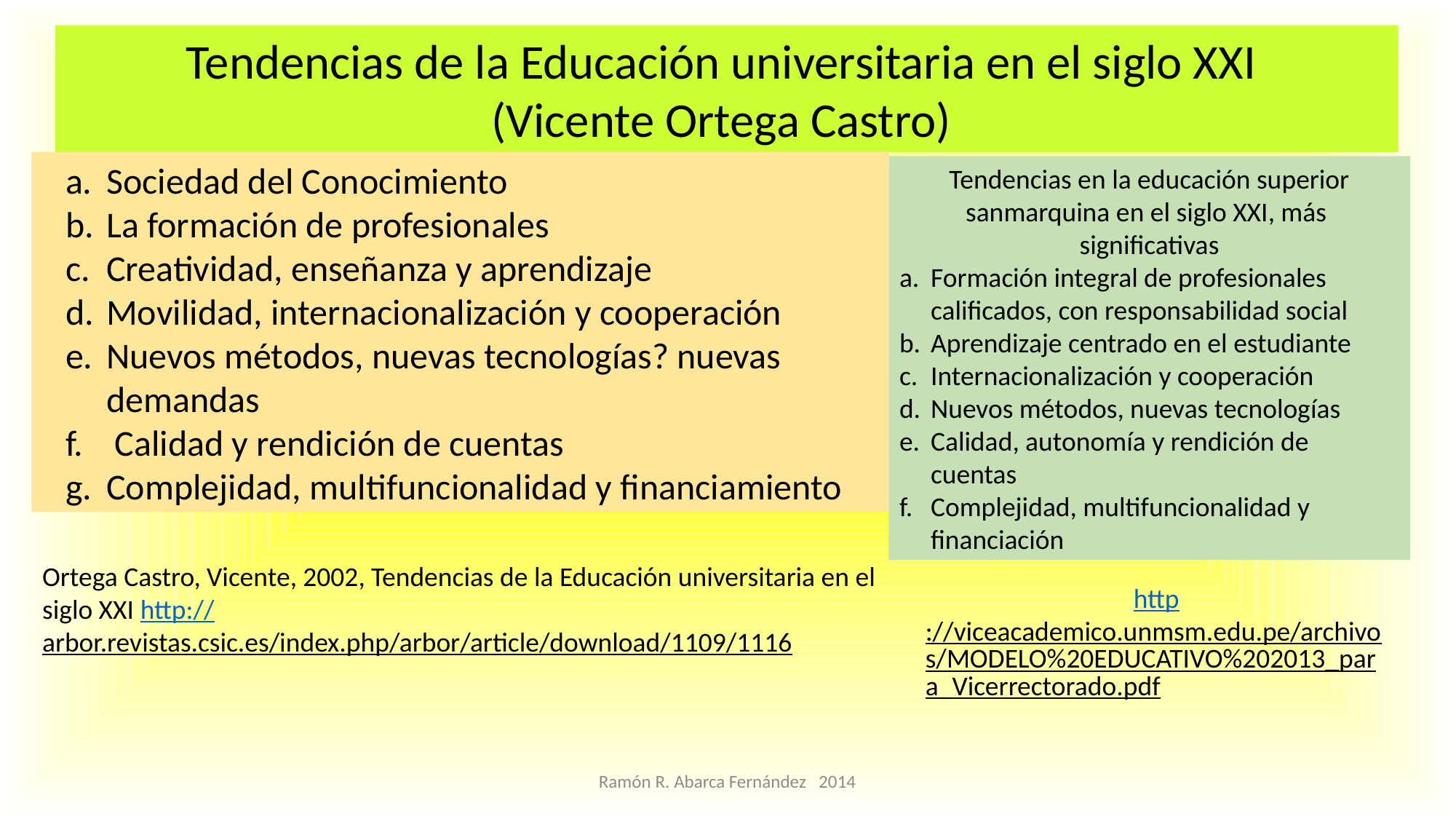

Tendencias de la Educación universitaria en el siglo XXI
(Vicente Ortega Castro)
Sociedad del Conocimiento
La formación de profesionales
Creatividad, enseñanza y aprendizaje
Movilidad, internacionalización y cooperación
Nuevos métodos, nuevas tecnologías? nuevas demandas
 Calidad y rendición de cuentas
Complejidad, multifuncionalidad y financiamiento
Tendencias en la educación superior sanmarquina en el siglo XXI, más  significativas
Formación integral de profesionales calificados, con responsabilidad social
Aprendizaje centrado en el estudiante
Internacionalización y cooperación
Nuevos métodos, nuevas tecnologías
Calidad, autonomía y rendición de cuentas
Complejidad, multifuncionalidad y financiación
Ortega Castro, Vicente, 2002, Tendencias de la Educación universitaria en el siglo XXI http://arbor.revistas.csic.es/index.php/arbor/article/download/1109/1116
http://viceacademico.unmsm.edu.pe/archivos/MODELO%20EDUCATIVO%202013_para_Vicerrectorado.pdf
Ramón R. Abarca Fernández   2014